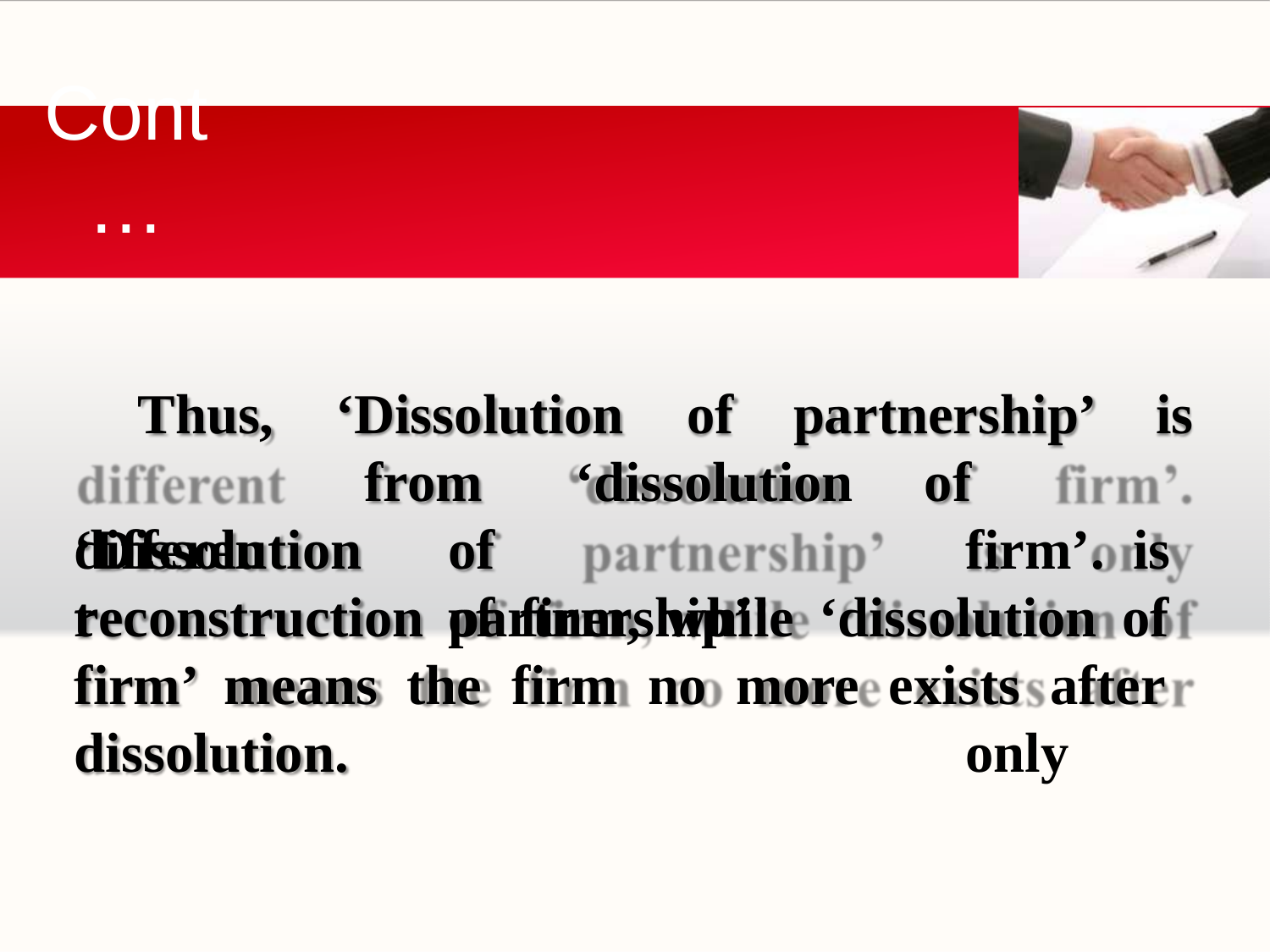

# Cont…

Thus,  different
‘Dissolution	of
partnership’	is

from	‘dissolution  of		partnership’
of	firm’.  is		only

‘Dissolution

reconstruction of firm, while ‘dissolution of  firm’ means the firm no more exists after  dissolution.